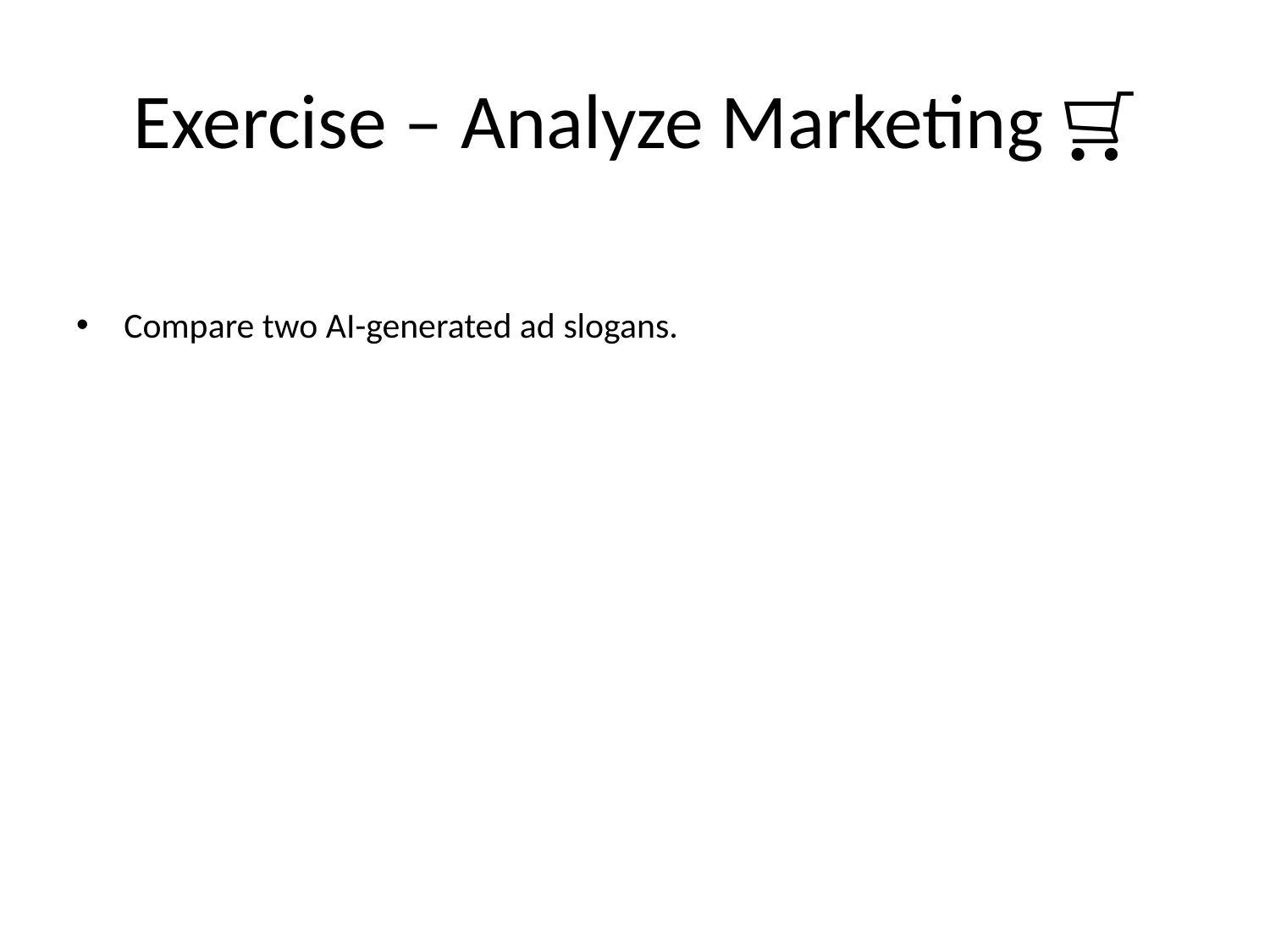

# Exercise – Analyze Marketing 🛒

Compare two AI-generated ad slogans.